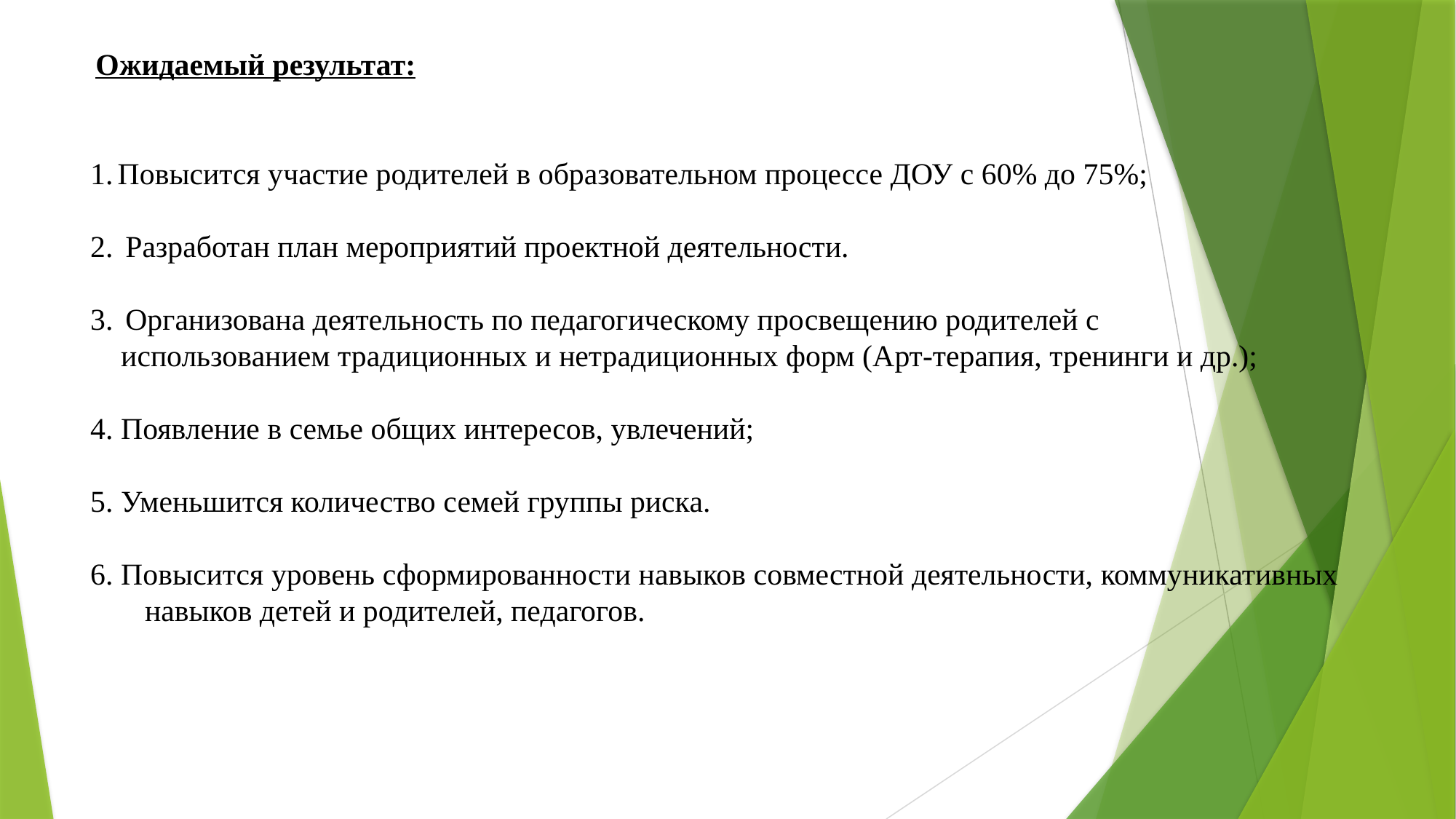

Ожидаемый результат:

Повысится участие родителей в образовательном процессе ДОУ с 60% до 75%;

 Разработан план мероприятий проектной деятельности.

 Организована деятельность по педагогическому просвещению родителей с
    использованием традиционных и нетрадиционных форм (Арт-терапия, тренинги и др.);

4. Появление в семье общих интересов, увлечений;

5. Уменьшится количество семей группы риска.

6. Повысится уровень сформированности навыков совместной деятельности, коммуникативных    навыков детей и родителей, педагогов.